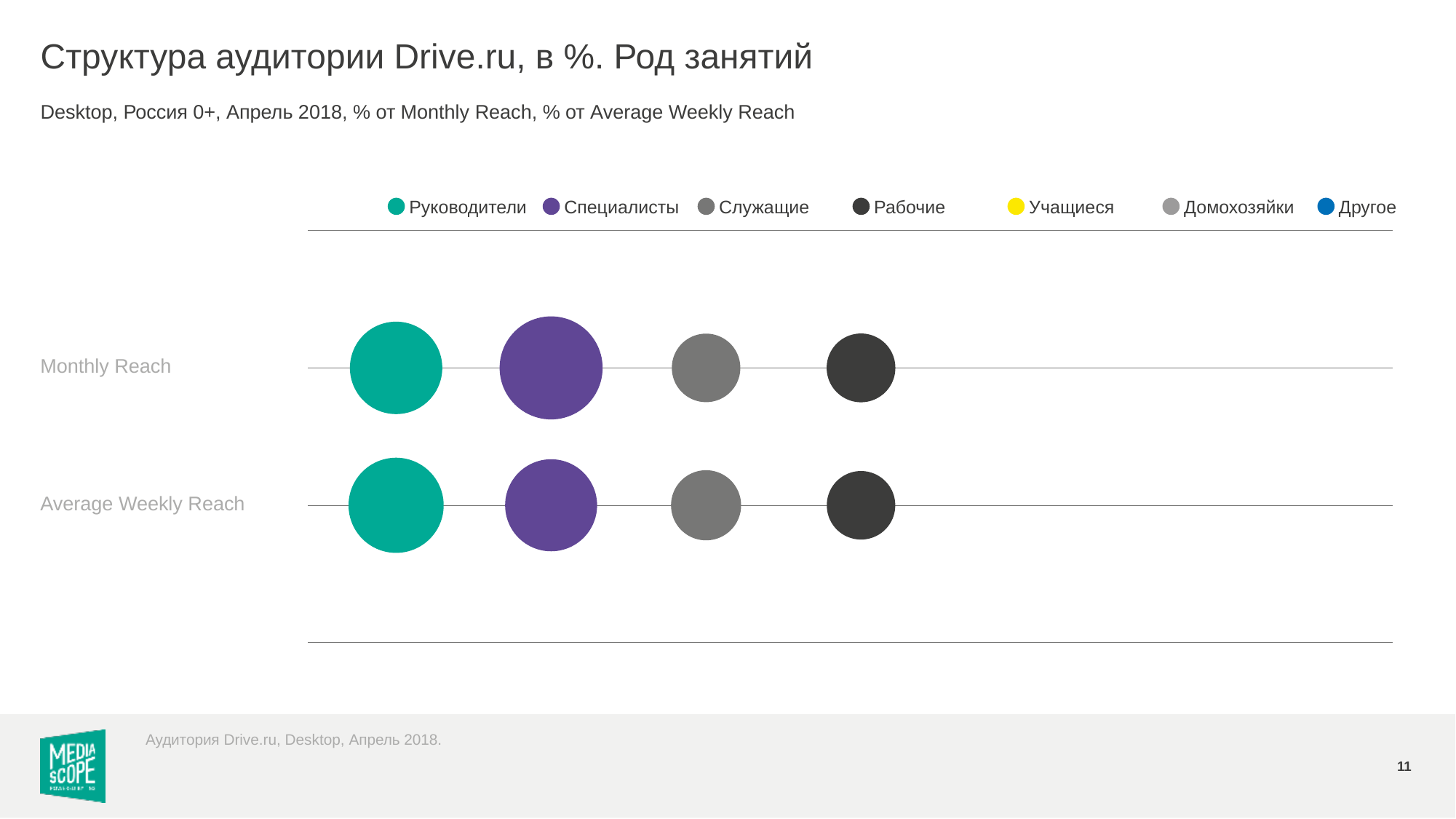

# Структура аудитории Drive.ru, в %. Род занятий
Desktop, Россия 0+, Апрель 2018, % от Monthly Reach, % от Average Weekly Reach
Руководители
Специалисты
Служащие
Рабочие
Учащиеся
Домохозяйки
Другое

### Chart

| Category | Значения Y |
|---|---|
Monthly Reach
Average Weekly Reach
Аудитория Drive.ru, Desktop, Апрель 2018.
11